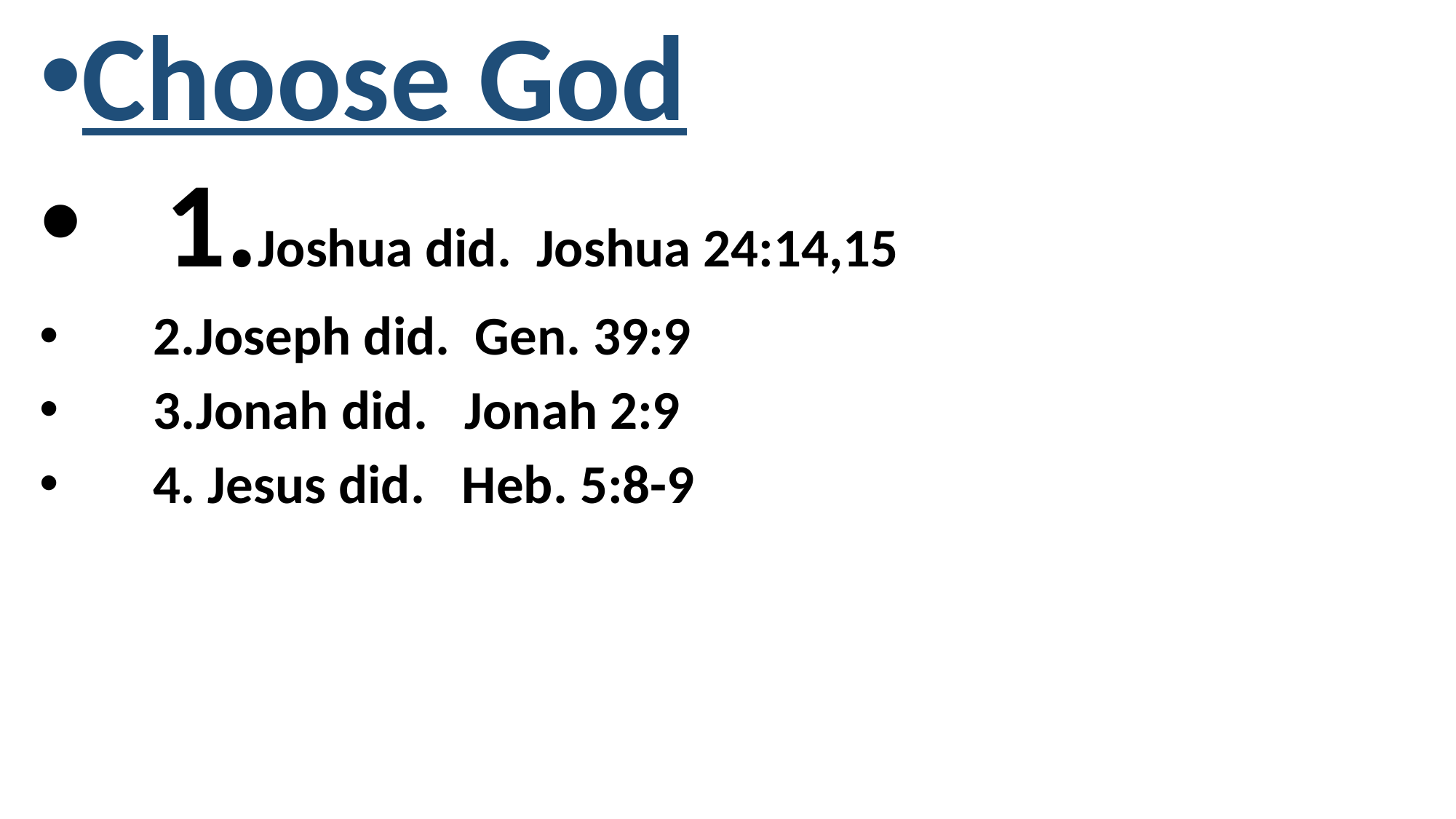

Choose God
   1.Joshua did.  Joshua 24:14,15
       2.Joseph did.  Gen. 39:9
       3.Jonah did.   Jonah 2:9
       4. Jesus did.   Heb. 5:8-9